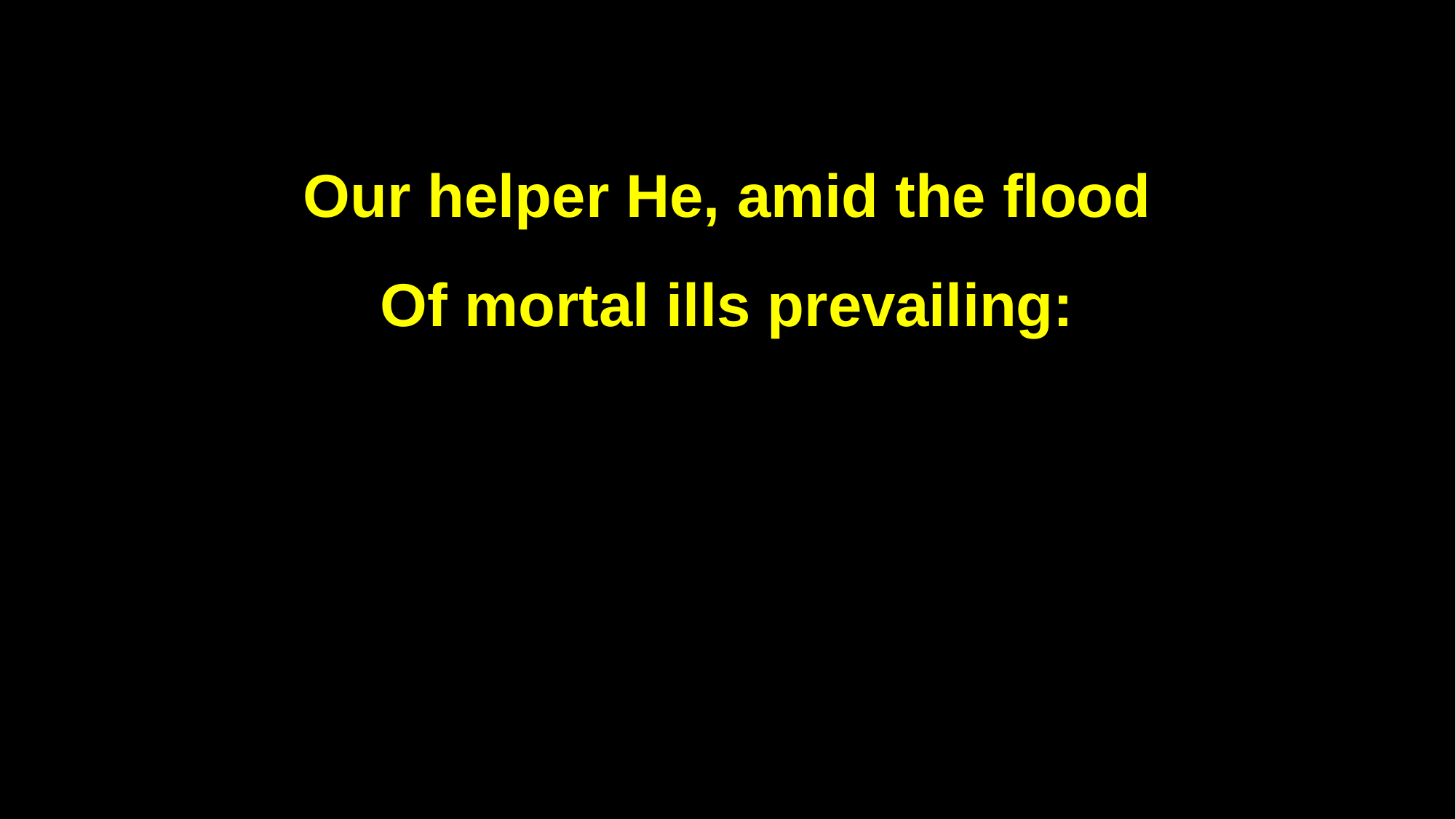

Our helper He, amid the flood
Of mortal ills prevailing: